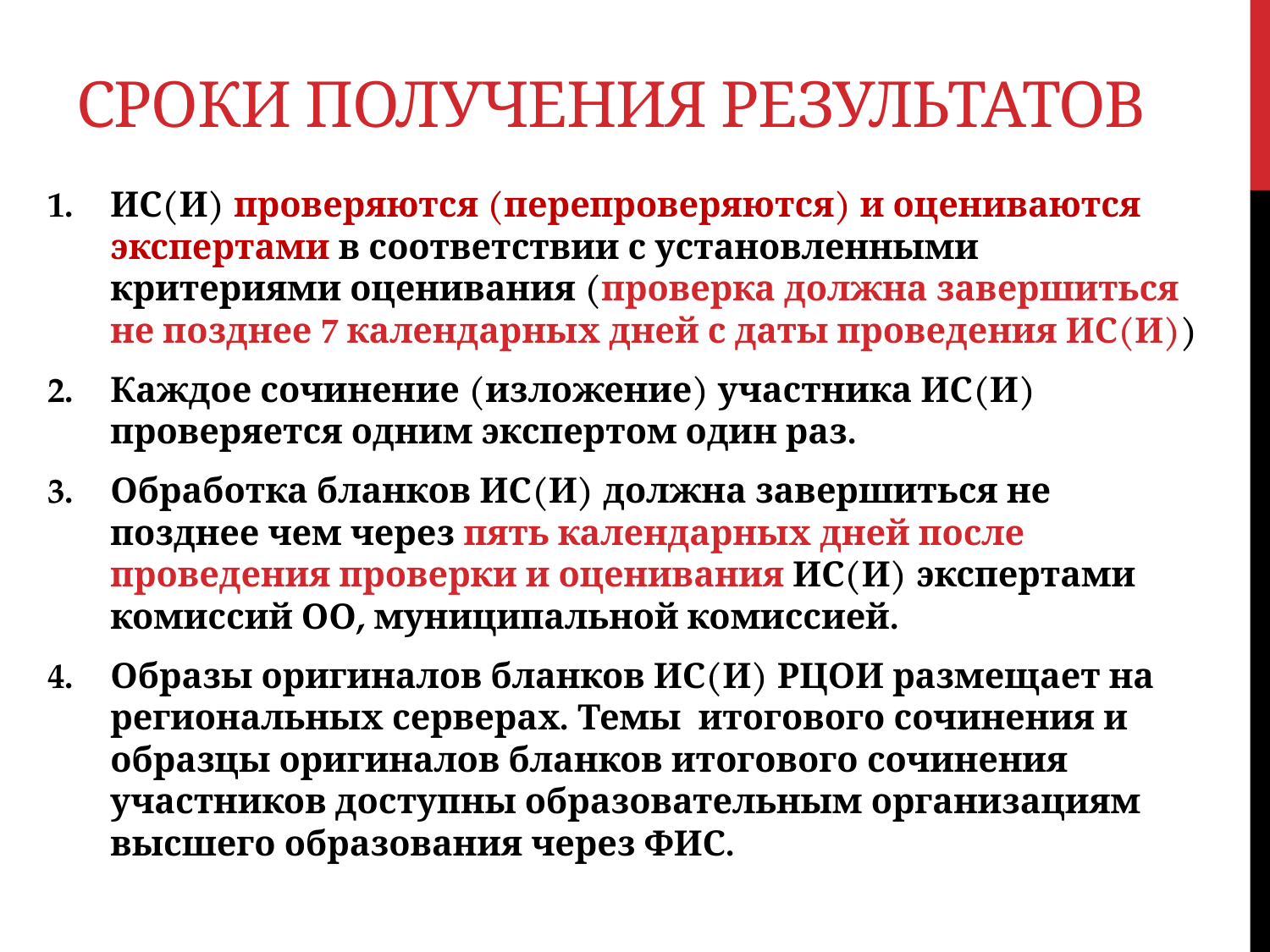

# Сроки получения результатов
ИС(И) проверяются (перепроверяются) и оцениваются экспертами в соответствии с установленными критериями оценивания (проверка должна завершиться не позднее 7 календарных дней с даты проведения ИС(И))
Каждое сочинение (изложение) участника ИС(И) проверяется одним экспертом один раз.
Обработка бланков ИС(И) должна завершиться не позднее чем через пять календарных дней после проведения проверки и оценивания ИС(И) экспертами комиссий ОО, муниципальной комиссией.
Образы оригиналов бланков ИС(И) РЦОИ размещает на региональных серверах. Темы  итогового сочинения и образцы оригиналов бланков итогового сочинения участников доступны образовательным организациям высшего образования через ФИС.